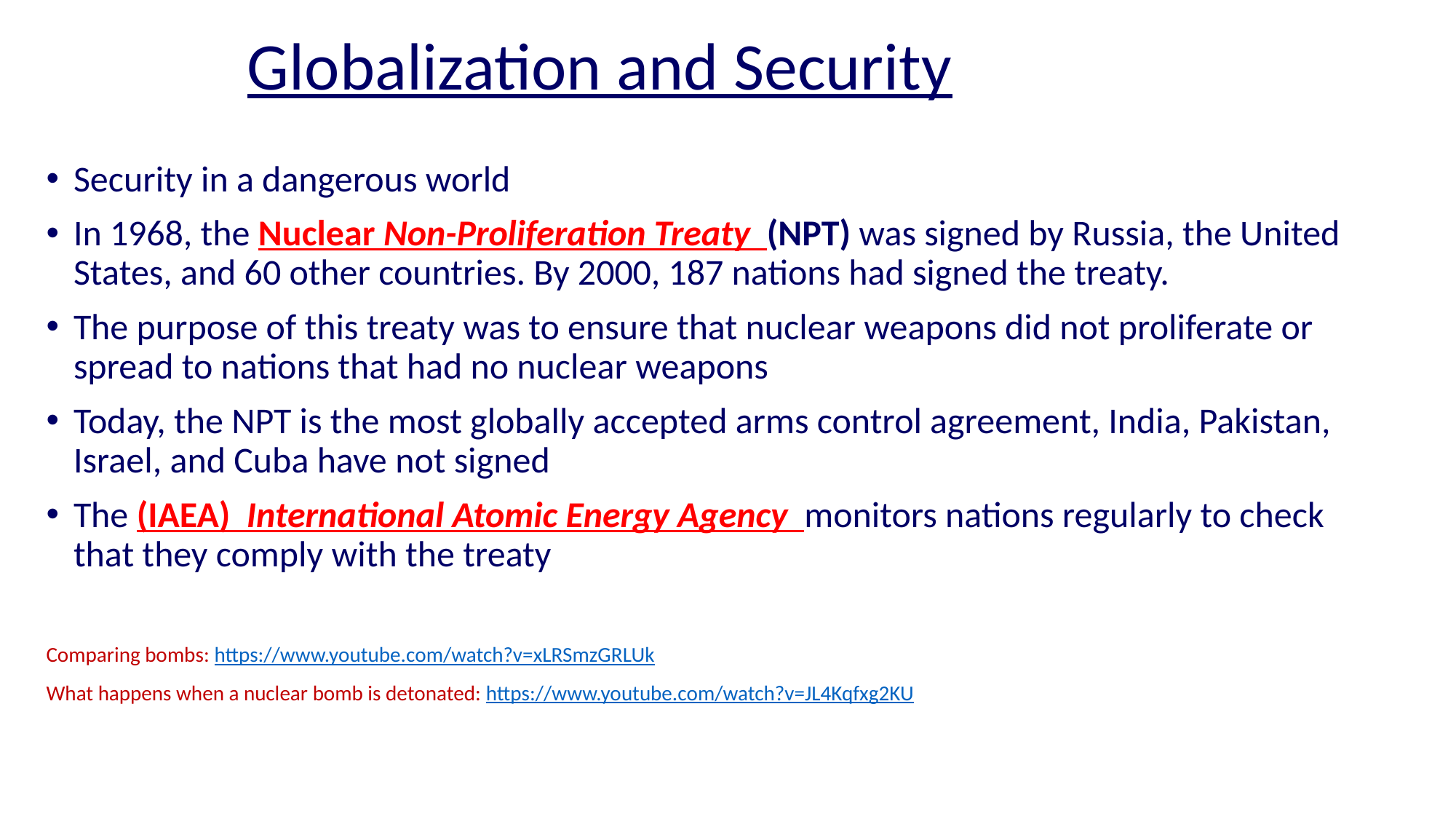

# Globalization and Security
Security in a dangerous world
In 1968, the Nuclear Non-Proliferation Treaty  (NPT) was signed by Russia, the United States, and 60 other countries. By 2000, 187 nations had signed the treaty.
The purpose of this treaty was to ensure that nuclear weapons did not proliferate or  spread to nations that had no nuclear weapons
Today, the NPT is the most globally accepted arms control agreement, India, Pakistan, Israel, and Cuba have not signed
The (IAEA)  International Atomic Energy Agency  monitors nations regularly to check that they comply with the treaty

Comparing bombs: https://www.youtube.com/watch?v=xLRSmzGRLUk
What happens when a nuclear bomb is detonated: https://www.youtube.com/watch?v=JL4Kqfxg2KU